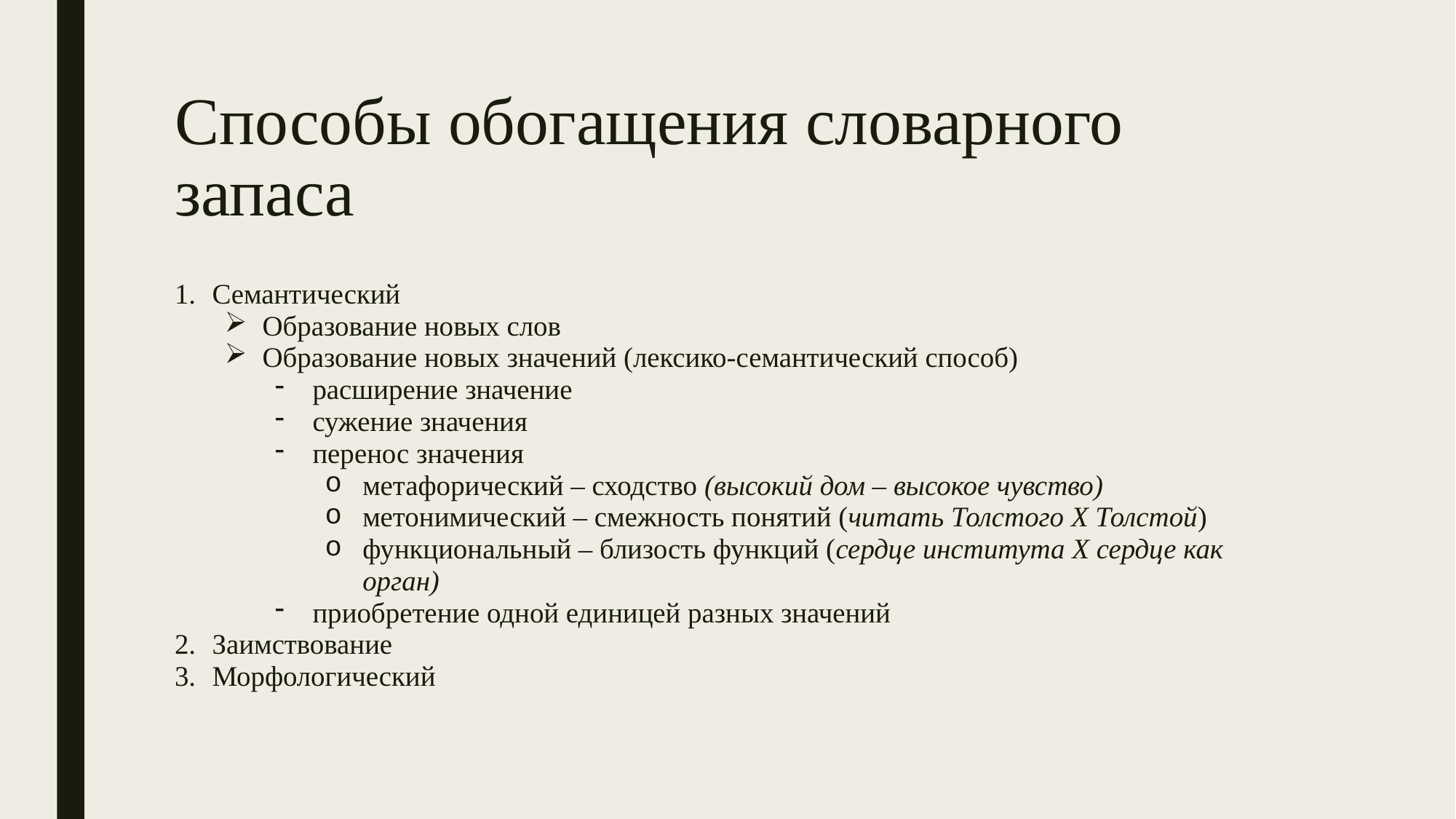

# Способы обогащения словарного запаса
Семантический
Образование новых слов
Образование новых значений (лексико-семантический способ)
расширение значение
сужение значения
перенос значения
метафорический – сходство (высокий дом – высокое чувство)
метонимический – смежность понятий (читать Толстого Х Толстой)
функциональный – близость функций (сердце института Х сердце как орган)
приобретение одной единицей разных значений
Заимствование
Морфологический